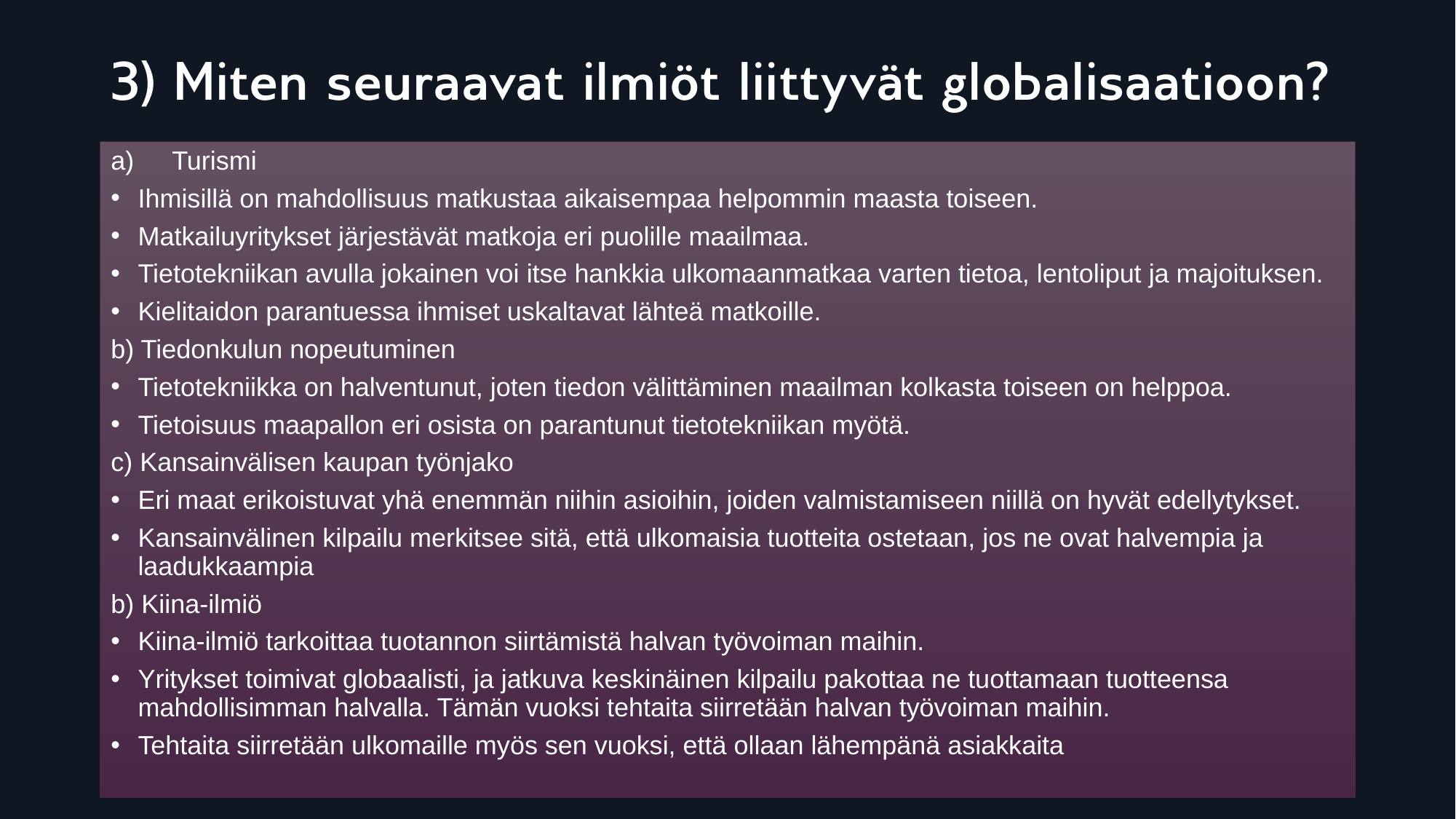

# 3) Miten seuraavat ilmiöt liittyvät globalisaatioon?
Turismi
Ihmisillä on mahdollisuus matkustaa aikaisempaa helpommin maasta toiseen.
Matkailuyritykset järjestävät matkoja eri puolille maailmaa.
Tietotekniikan avulla jokainen voi itse hankkia ulkomaanmatkaa varten tietoa, lentoliput ja majoituksen.
Kielitaidon parantuessa ihmiset uskaltavat lähteä matkoille.
b) Tiedonkulun nopeutuminen
Tietotekniikka on halventunut, joten tiedon välittäminen maailman kolkasta toiseen on helppoa.
Tietoisuus maapallon eri osista on parantunut tietotekniikan myötä.
c) Kansainvälisen kaupan työnjako
Eri maat erikoistuvat yhä enemmän niihin asioihin, joiden valmistamiseen niillä on hyvät edellytykset.
Kansainvälinen kilpailu merkitsee sitä, että ulkomaisia tuotteita ostetaan, jos ne ovat halvempia ja laadukkaampia
b) Kiina-ilmiö
Kiina-ilmiö tarkoittaa tuotannon siirtämistä halvan työvoiman maihin.
Yritykset toimivat globaalisti, ja jatkuva keskinäinen kilpailu pakottaa ne tuottamaan tuotteensa mahdollisimman halvalla. Tämän vuoksi tehtaita siirretään halvan työvoiman maihin.
Tehtaita siirretään ulkomaille myös sen vuoksi, että ollaan lähempänä asiakkaita

LISÄÄ ALATUNNISTE
PP.KK.20XX
38